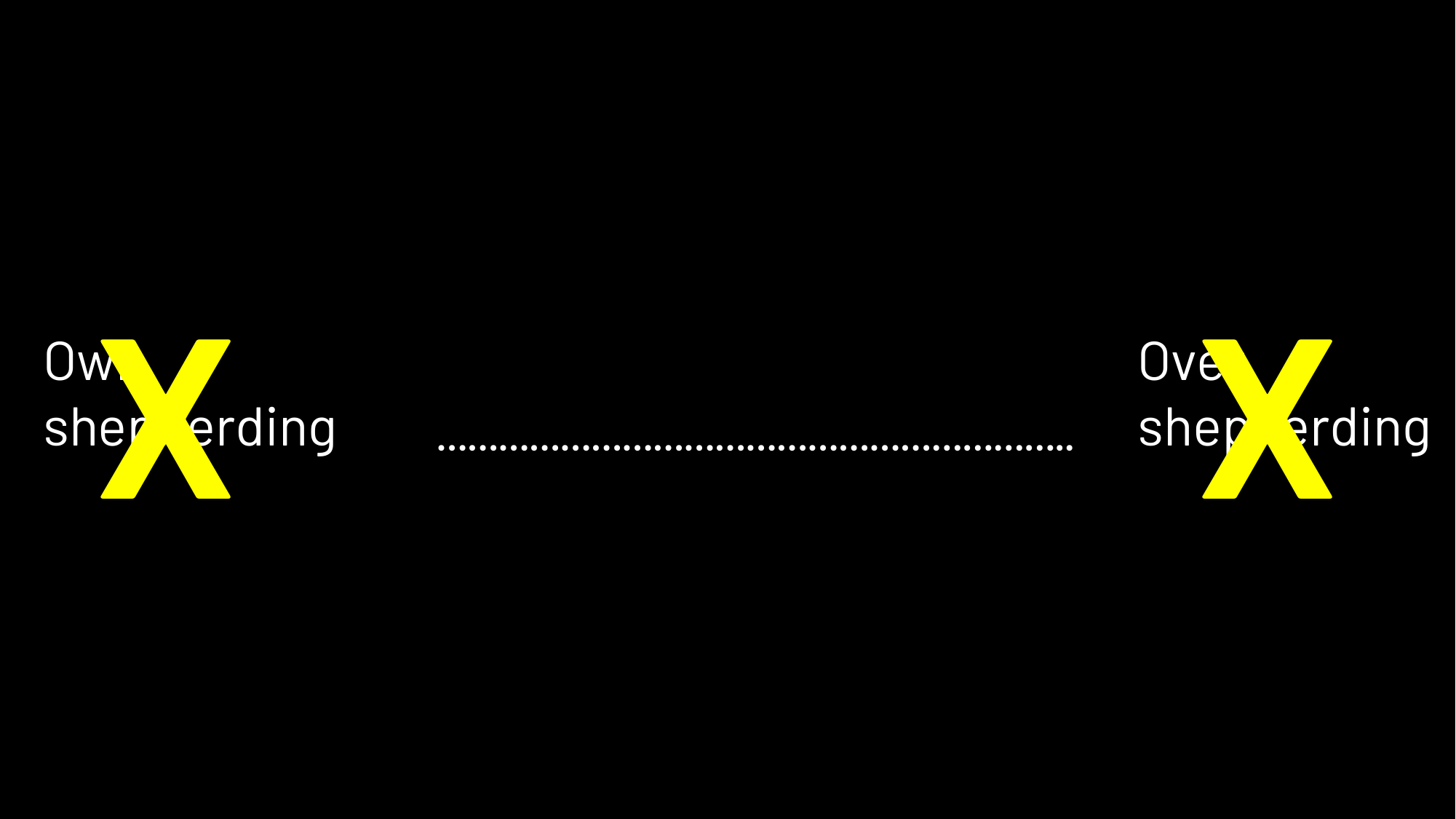

X
X
Own shepherding
Over shepherding
……………………………………………………..